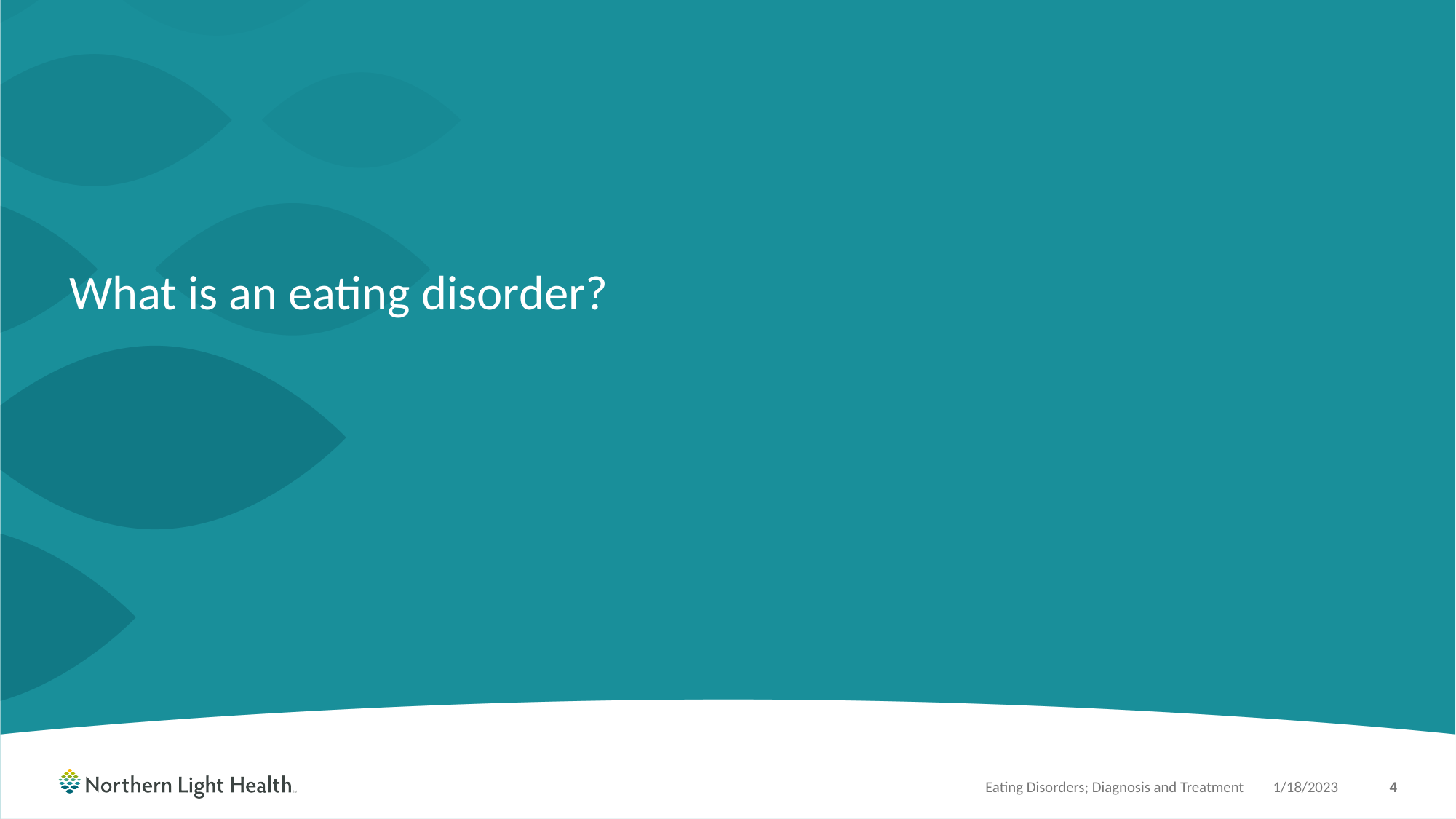

# What is an eating disorder?
Eating Disorders; Diagnosis and Treatment
1/18/2023
4